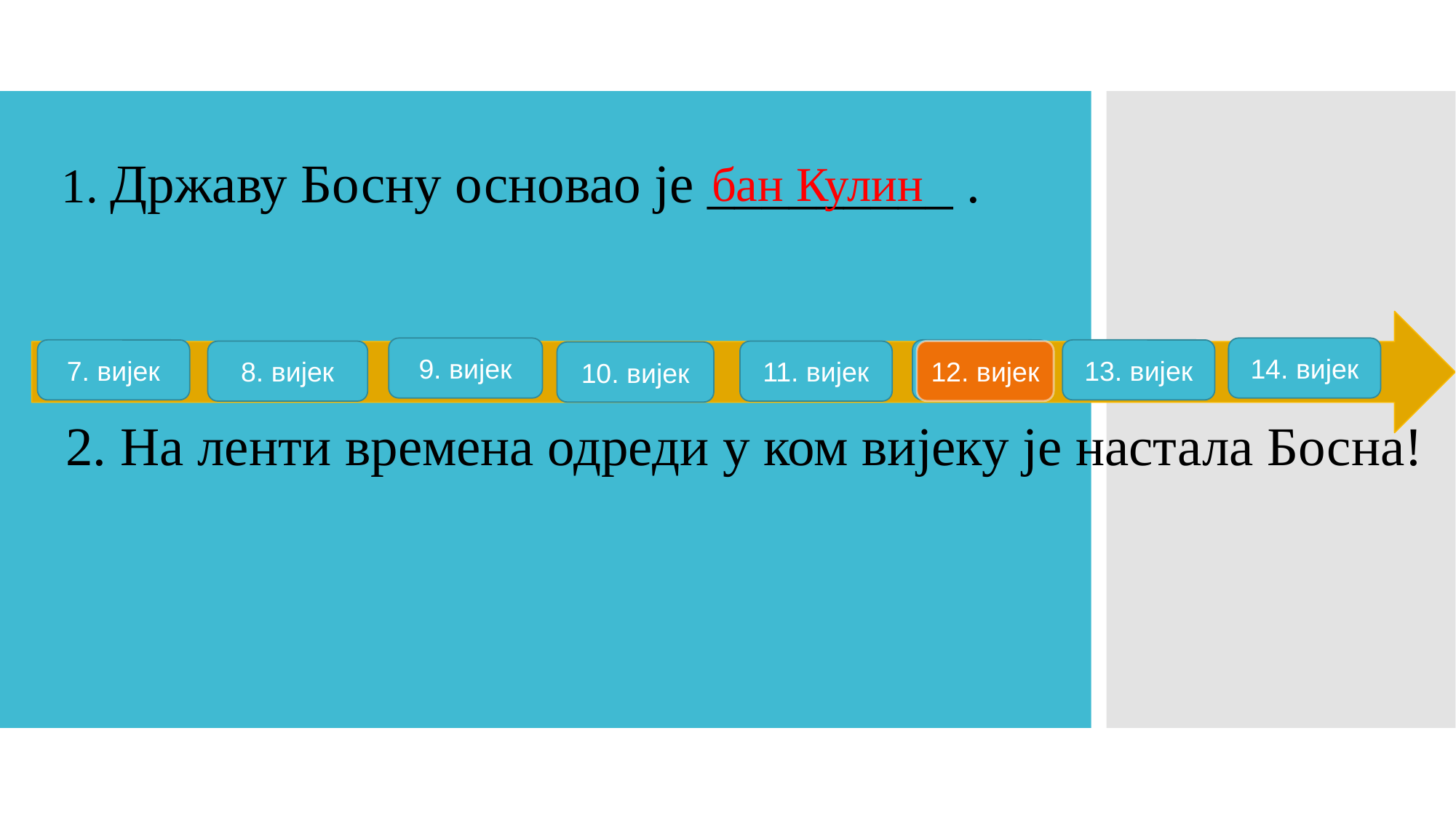

1. Државу Босну основао је _________ .

бан Кулин

9. вијек
14. вијек
7. вијек
12. вијек
13. вијек
12. вијек
8. вијек
11. вијек
10. вијек
   2. На ленти времена одреди у ком вијеку је настала Босна!